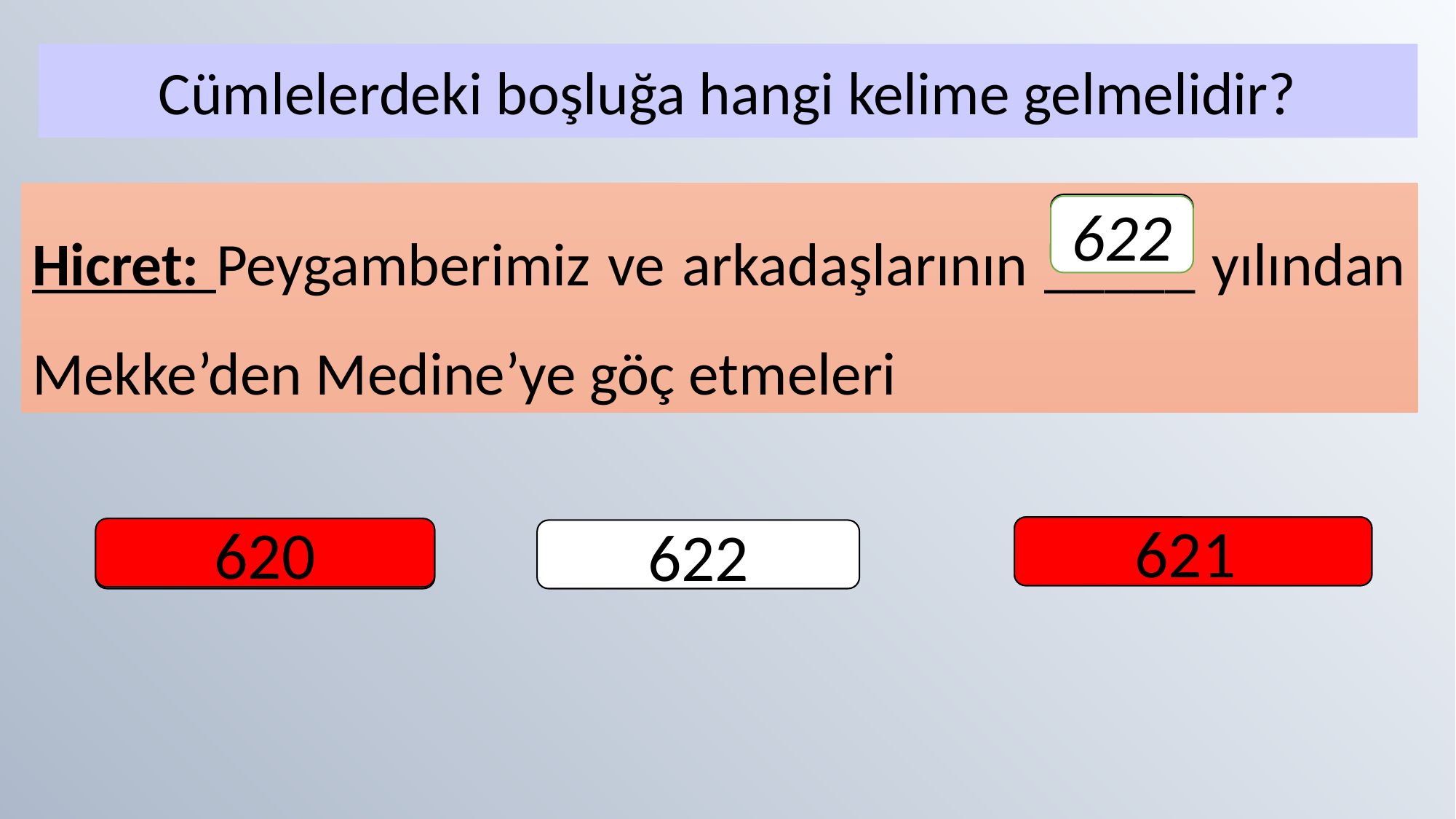

Cümlelerdeki boşluğa hangi kelime gelmelidir?
Hicret: Peygamberimiz ve arkadaşlarının _____ yılından Mekke’den Medine’ye göç etmeleri

622
621
621
620
622
620